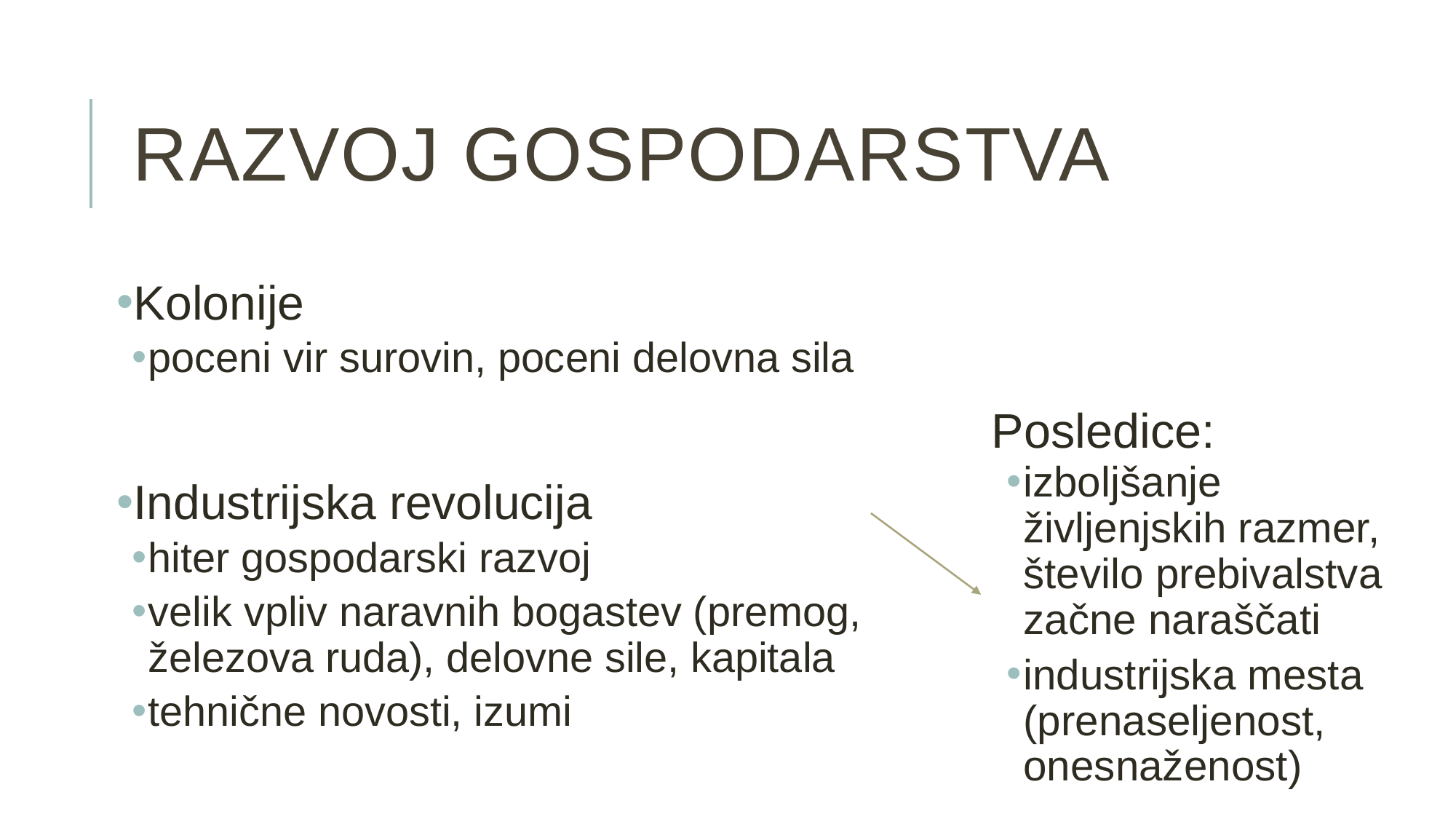

# razvoj gospodarstva
Kolonije
poceni vir surovin, poceni delovna sila

Industrijska revolucija
hiter gospodarski razvoj
velik vpliv naravnih bogastev (premog, železova ruda), delovne sile, kapitala
tehnične novosti, izumi
Posledice:
izboljšanje življenjskih razmer, število prebivalstva začne naraščati
industrijska mesta (prenaseljenost, onesnaženost)